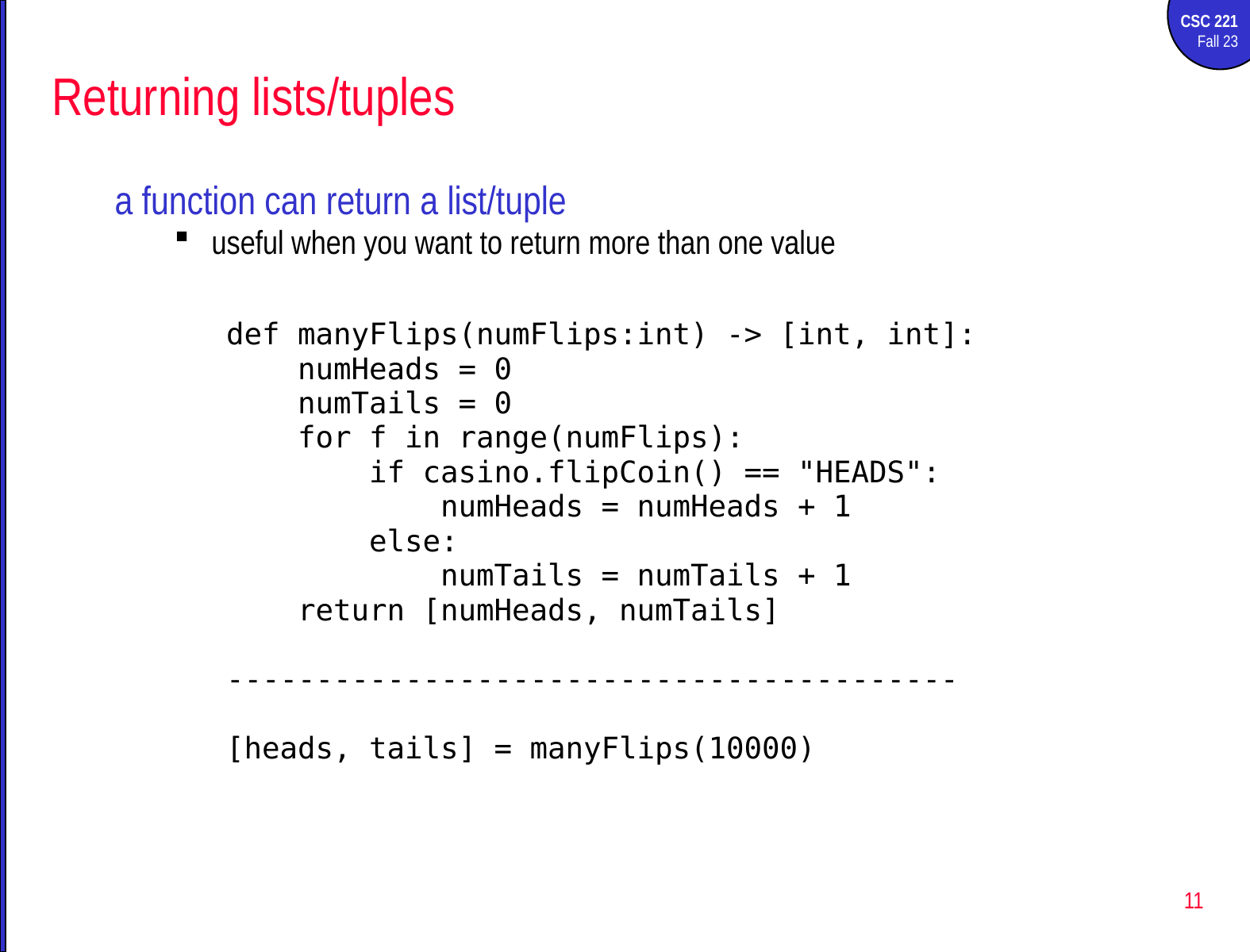

# Returning lists/tuples
a function can return a list/tuple
useful when you want to return more than one value

def manyFlips(numFlips:int) -> [int, int]:
    numHeads = 0
    numTails = 0
    for f in range(numFlips):
        if casino.flipCoin() == "HEADS":
            numHeads = numHeads + 1
        else:
            numTails = numTails + 1
    return [numHeads, numTails]

-----------------------------------------

[heads, tails] = manyFlips(10000)
11